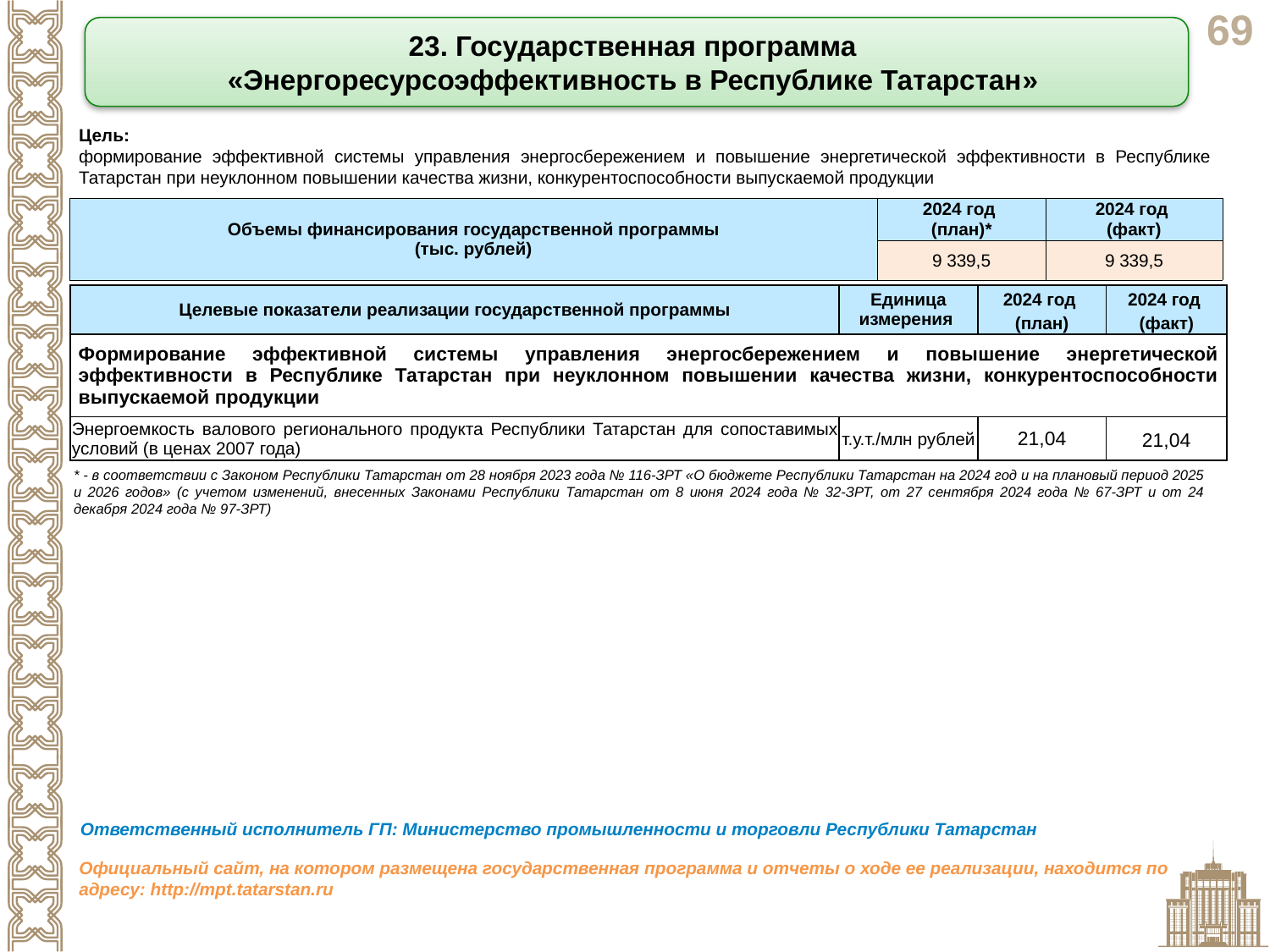

23. Государственная программа
«Энергоресурсоэффективность в Республике Татарстан»
Цель:
формирование эффективной системы управления энергосбережением и повышение энергетической эффективности в Республике Татарстан при неуклонном повышении качества жизни, конкурентоспособности выпускаемой продукции

| Объемы финансирования государственной программы (тыс. рублей) | 2024 год (план)\* | 2024 год (факт) |
| --- | --- | --- |
|  | 9 339,5 | 9 339,5 |
| Целевые показатели реализации государственной программы | Единица измерения | 2024 год (план) | 2024 год (факт) |
| --- | --- | --- | --- |
| Формирование эффективной системы управления энергосбережением и повышение энергетической эффективности в Республике Татарстан при неуклонном повышении качества жизни, конкурентоспособности выпускаемой продукции |  |  |  |
| Энергоемкость валового регионального продукта Республики Татарстан для сопоставимых условий (в ценах 2007 года) | т.у.т./млн рублей | 21,04 | 21,04 |
* - в соответствии с Законом Республики Татарстан от 28 ноября 2023 года № 116-ЗРТ «О бюджете Республики Татарстан на 2024 год и на плановый период 2025 и 2026 годов» (с учетом изменений, внесенных Законами Республики Татарстан от 8 июня 2024 года № 32-ЗРТ, от 27 сентября 2024 года № 67-ЗРТ и от 24 декабря 2024 года № 97-ЗРТ)
Ответственный исполнитель ГП: Министерство промышленности и торговли Республики Татарстан
Официальный сайт, на котором размещена государственная программа и отчеты о ходе ее реализации, находится по адресу: http://mpt.tatarstan.ru